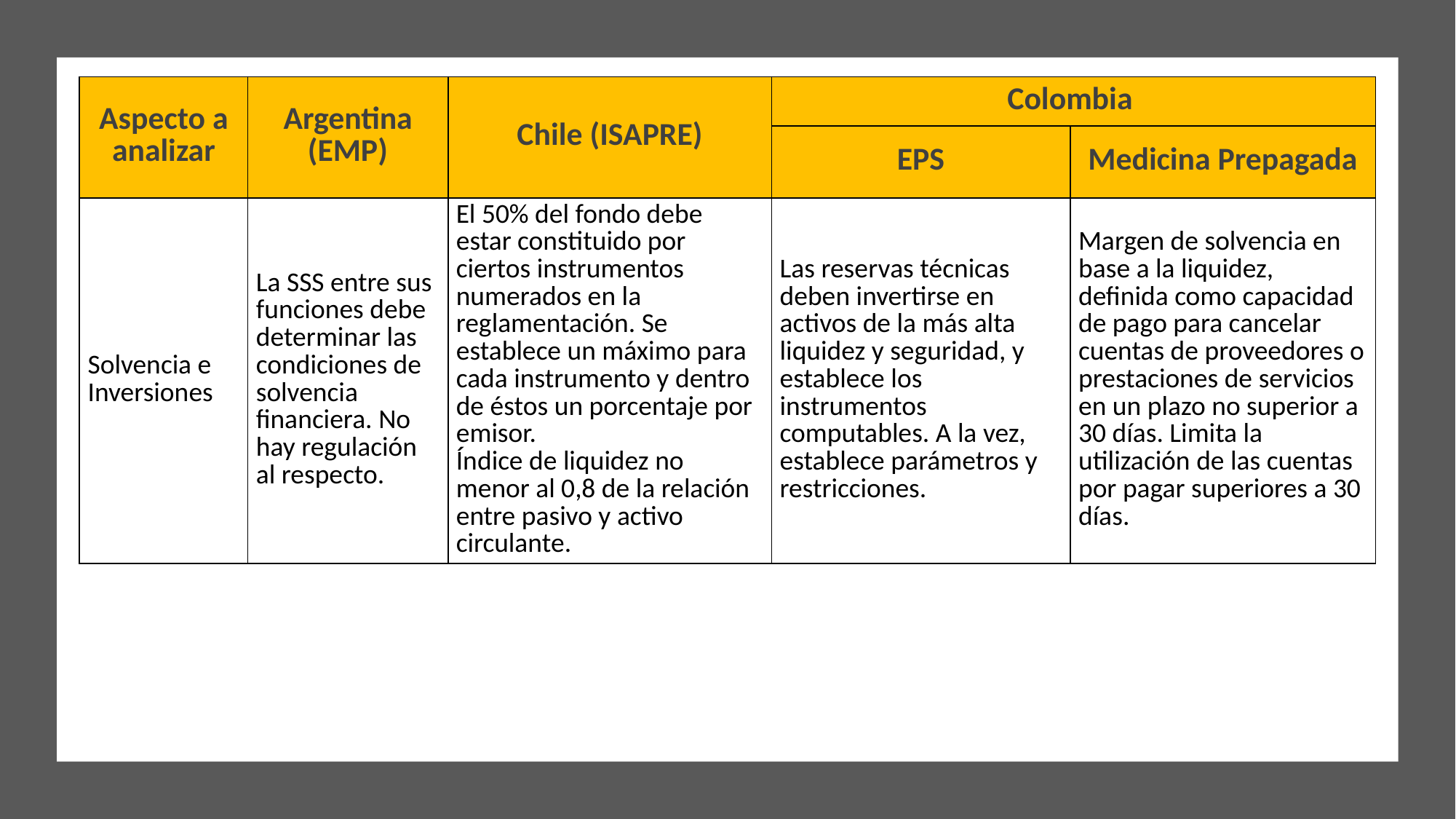

| Aspecto a analizar | Argentina (EMP) | Chile (ISAPRE) | Colombia |  |
| --- | --- | --- | --- | --- |
|  |  |  | EPS | Medicina Prepagada |
| Solvencia e Inversiones | La SSS entre sus funciones debe determinar las condiciones de solvencia financiera. No hay regulación al respecto. | El 50% del fondo debe estar constituido por ciertos instrumentos numerados en la reglamentación. Se establece un máximo para cada instrumento y dentro de éstos un porcentaje por emisor. Índice de liquidez no menor al 0,8 de la relación entre pasivo y activo circulante. | Las reservas técnicas deben invertirse en activos de la más alta liquidez y seguridad, y establece los instrumentos computables. A la vez, establece parámetros y restricciones. | Margen de solvencia en base a la liquidez, definida como capacidad de pago para cancelar cuentas de proveedores o prestaciones de servicios en un plazo no superior a 30 días. Limita la utilización de las cuentas por pagar superiores a 30 días. |